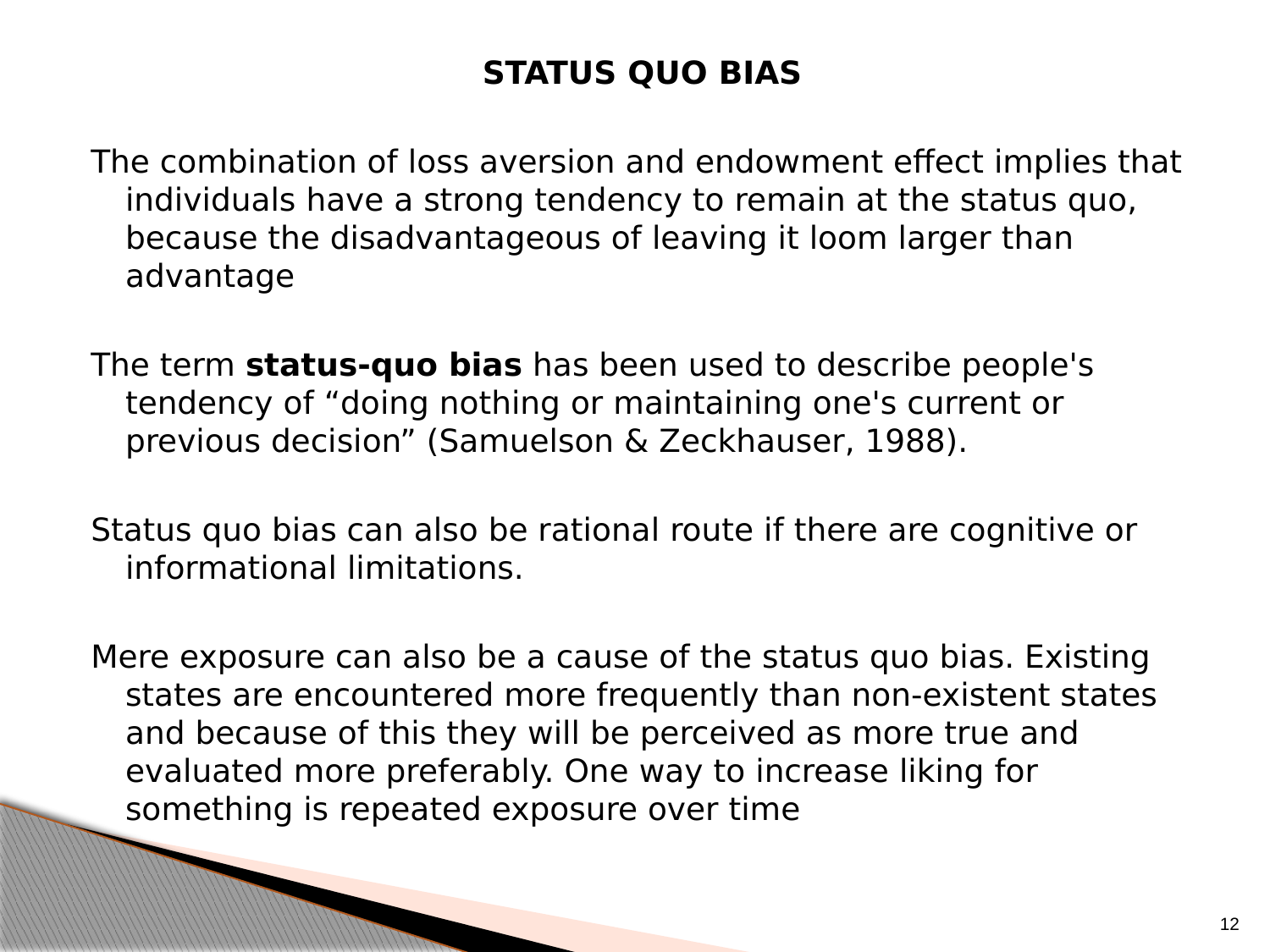

STATUS QUO bias

The combination of loss aversion and endowment effect implies that individuals have a strong tendency to remain at the status quo, because the disadvantageous of leaving it loom larger than advantage

The term status-quo bias has been used to describe people's tendency of “doing nothing or maintaining one's current or previous decision” (Samuelson & Zeckhauser, 1988).

Status quo bias can also be rational route if there are cognitive or informational limitations.

Mere exposure can also be a cause of the status quo bias. Existing states are encountered more frequently than non-existent states and because of this they will be perceived as more true and evaluated more preferably. One way to increase liking for something is repeated exposure over time
12